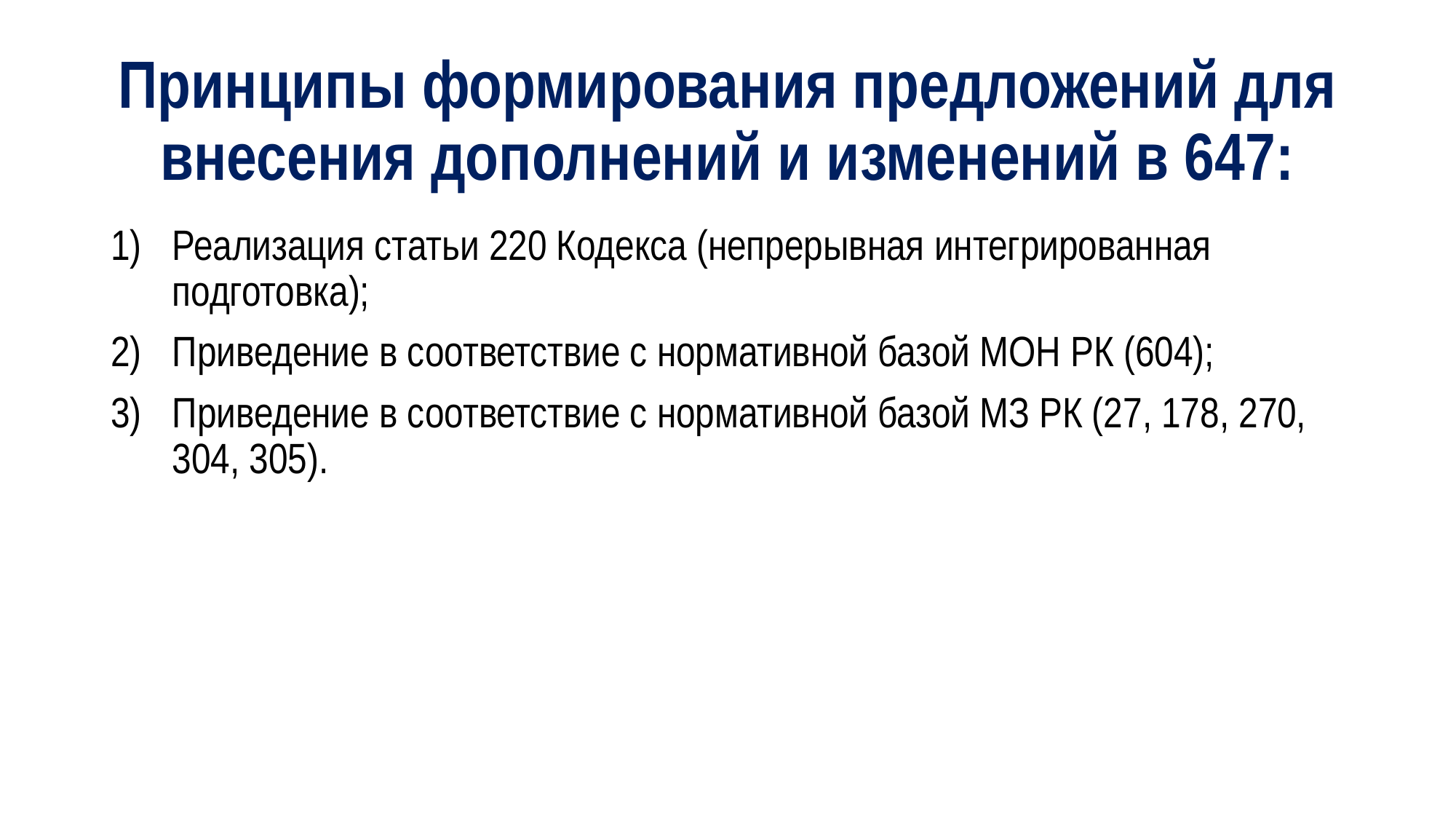

# Принципы формирования предложений для внесения дополнений и изменений в 647:
Реализация статьи 220 Кодекса (непрерывная интегрированная подготовка);
Приведение в соответствие с нормативной базой МОН РК (604);
Приведение в соответствие с нормативной базой МЗ РК (27, 178, 270, 304, 305).